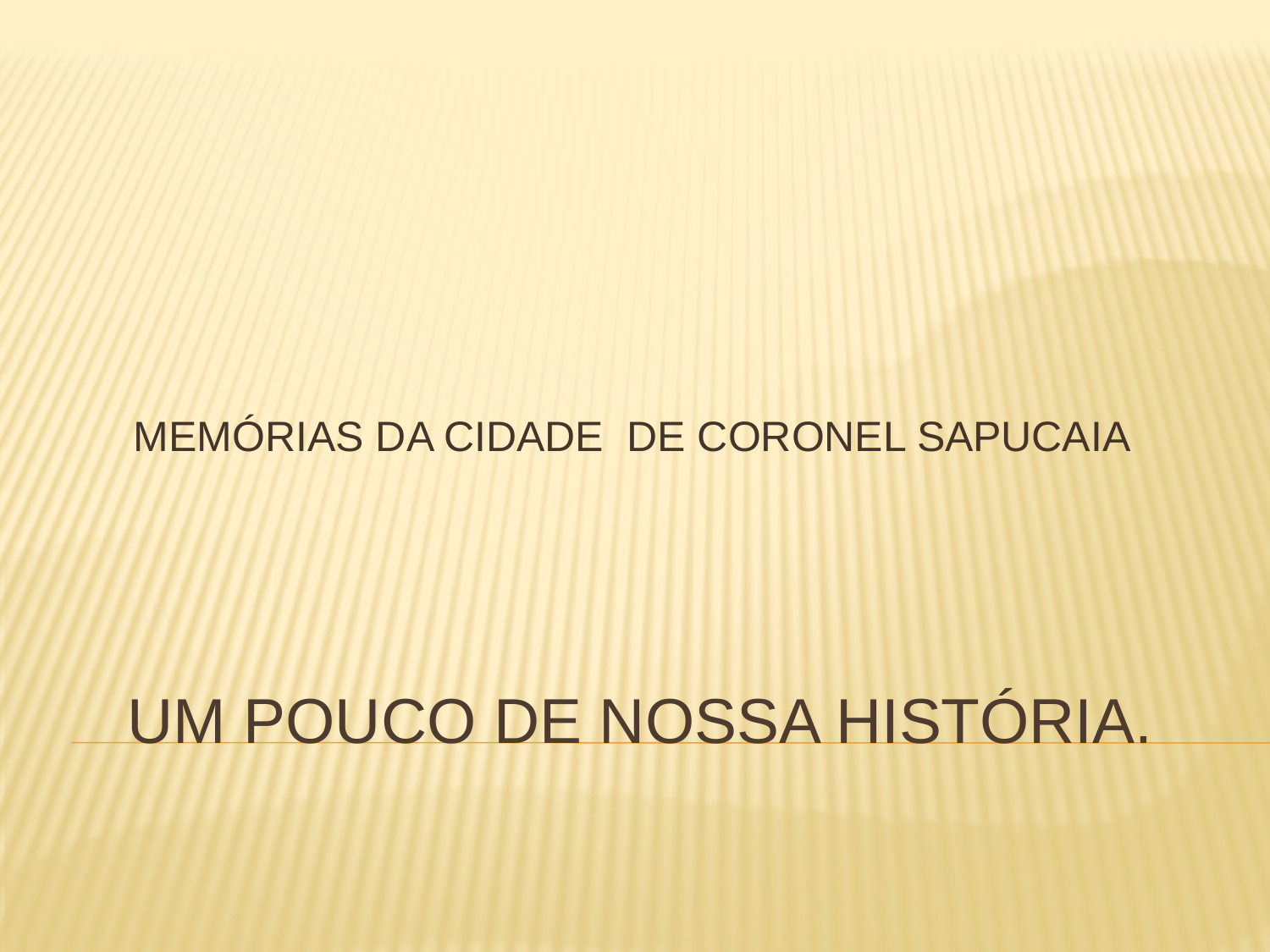

MEMÓRIAS DA CIDADE  DE CORONEL SAPUCAIA
# UM POUCO DE NOSSA HISTÓRIA.